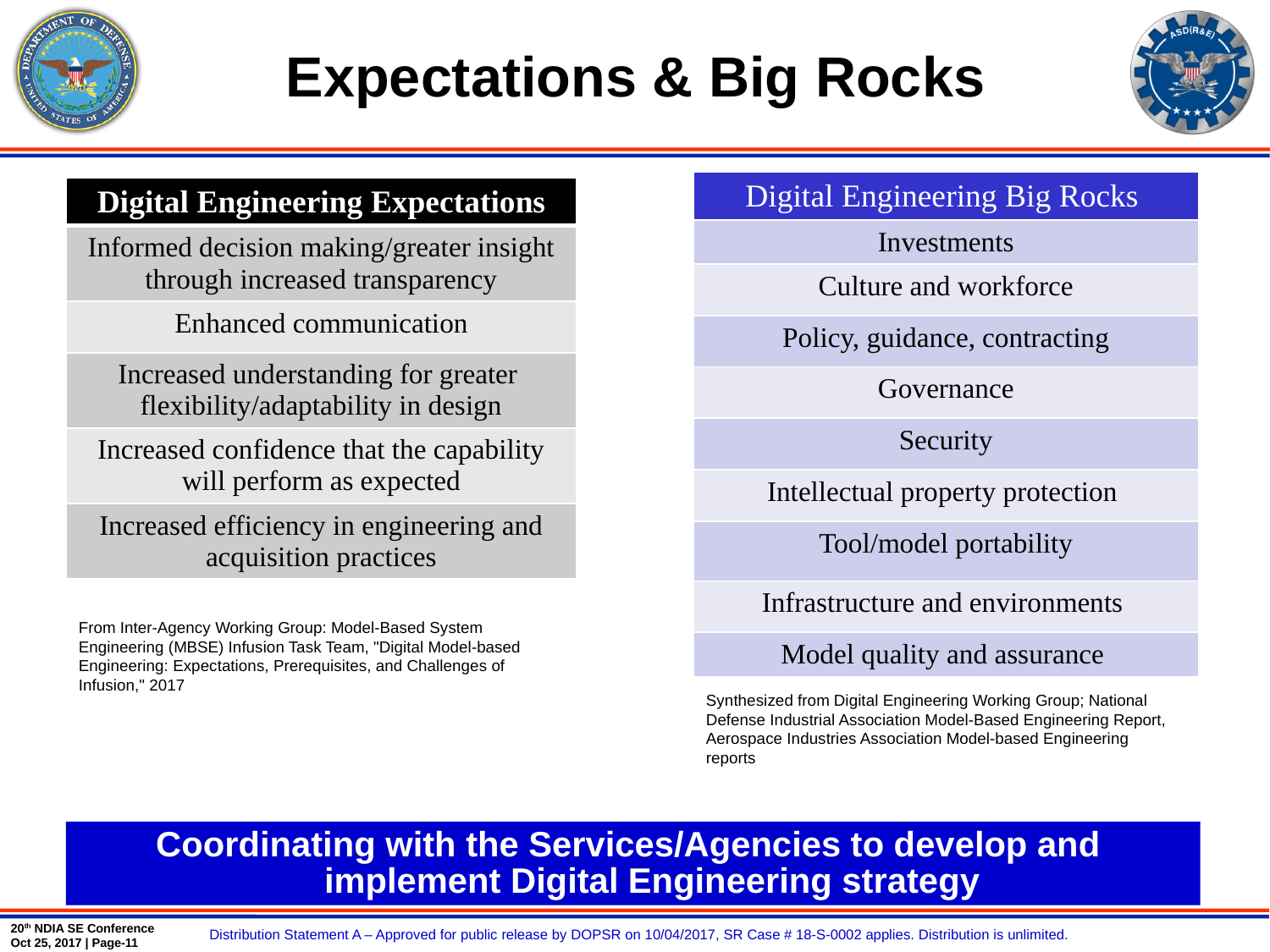

# Expectations & Big Rocks
| Digital Engineering Big Rocks |
| --- |
| Investments |
| Culture and workforce |
| Policy, guidance, contracting |
| Governance |
| Security |
| Intellectual property protection |
| Tool/model portability |
| Infrastructure and environments |
| Model quality and assurance |
| Digital Engineering Expectations |
| --- |
| Informed decision making/greater insight through increased transparency |
| Enhanced communication |
| Increased understanding for greater flexibility/adaptability in design |
| Increased confidence that the capability will perform as expected |
| Increased efficiency in engineering and acquisition practices |
From Inter-Agency Working Group: Model-Based System Engineering (MBSE) Infusion Task Team, "Digital Model-based Engineering: Expectations, Prerequisites, and Challenges of Infusion," 2017
Synthesized from Digital Engineering Working Group; National Defense Industrial Association Model-Based Engineering Report, Aerospace Industries Association Model-based Engineering reports
Coordinating with the Services/Agencies to develop and  implement Digital Engineering strategy